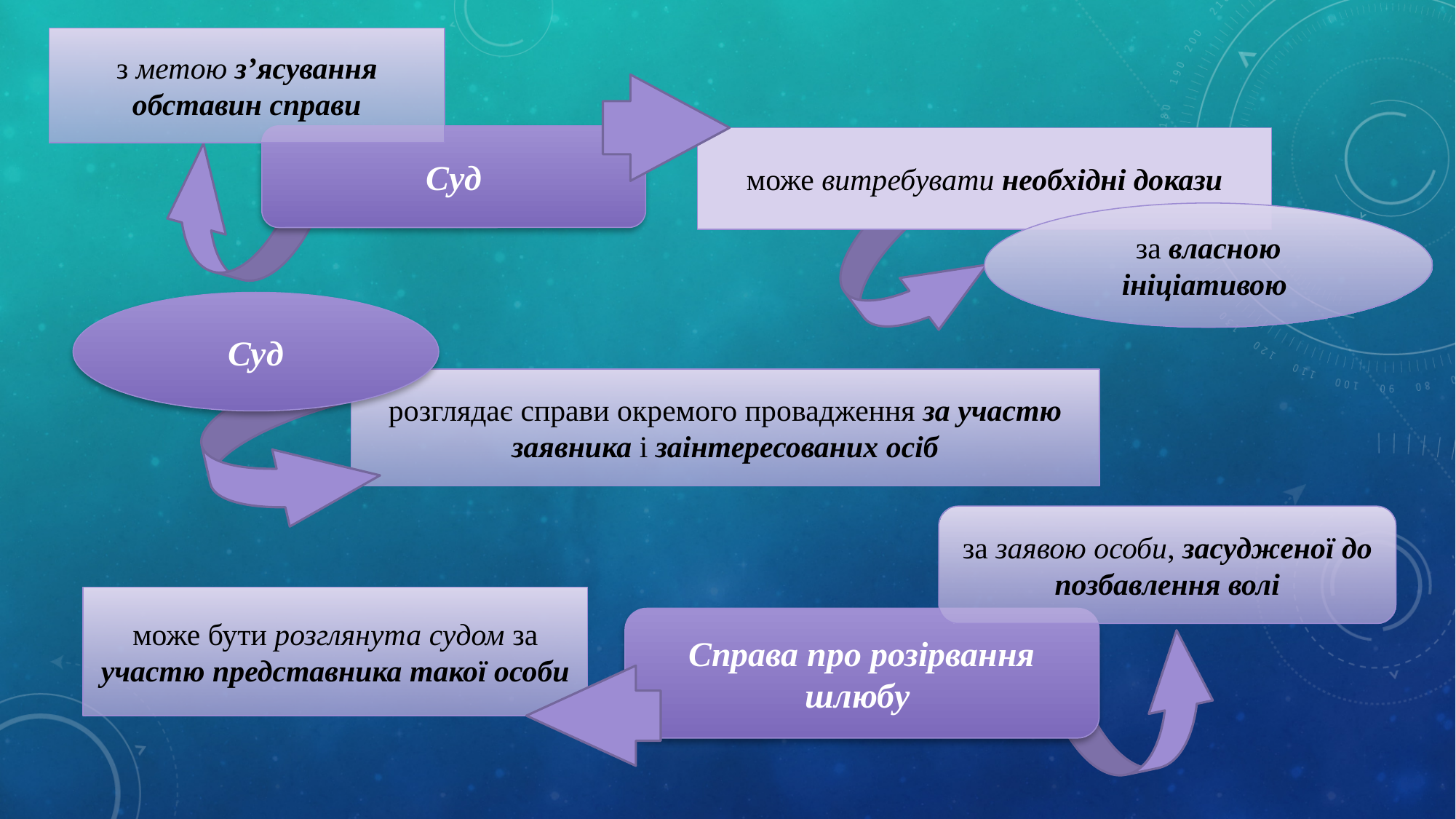

з метою з’ясування обставин справи

Суд
може витребувати необхідні докази

за власною ініціативою
Суд
розглядає справи окремого провадження за участю заявника і заінтересованих осіб

за заявою особи, засудженої до позбавлення волі
може бути розглянута судом за участю представника такої особи
Справа про розірвання шлюбу